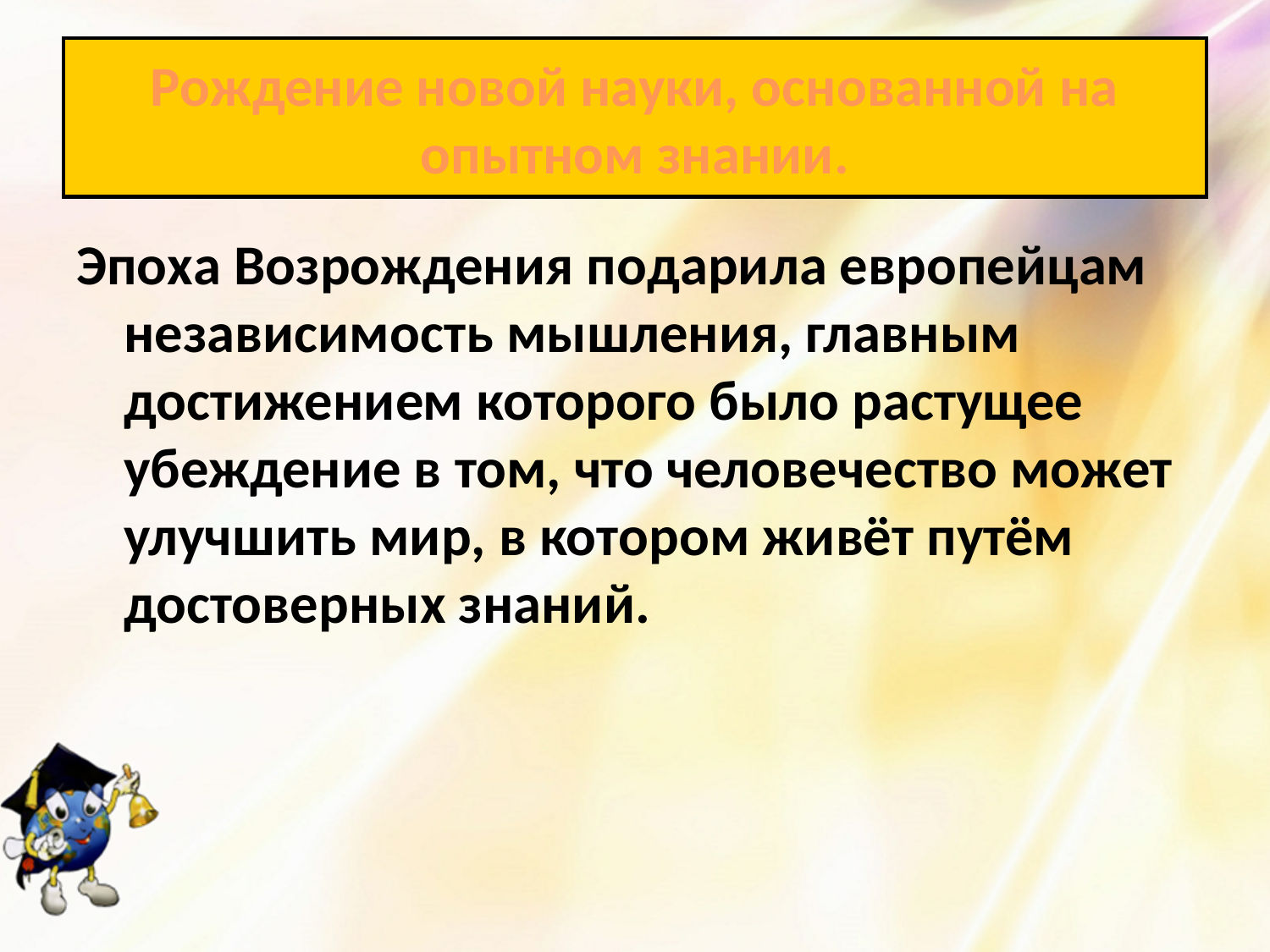

# Рождение новой науки, основанной на опытном знании.
Эпоха Возрождения подарила европейцам независимость мышления, главным достижением которого было растущее убеждение в том, что человечество может улучшить мир, в котором живёт путём достоверных знаний.